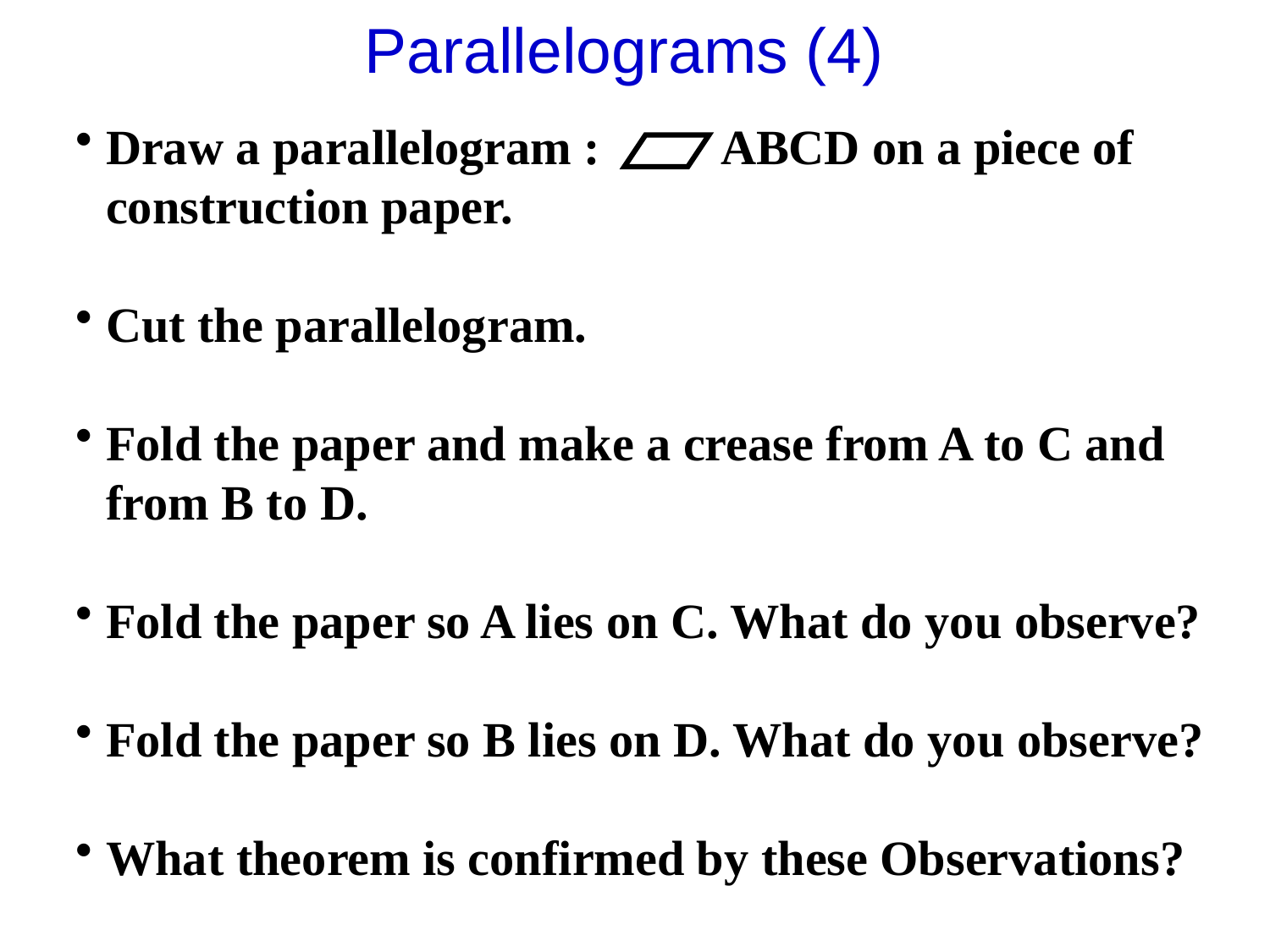

# Parallelograms (4)
Draw a parallelogram :          ABCD on a piece of construction paper.

Cut the parallelogram.

Fold the paper and make a crease from A to C and from B to D.

Fold the paper so A lies on C. What do you observe?

Fold the paper so B lies on D. What do you observe?

What theorem is confirmed by these Observations?